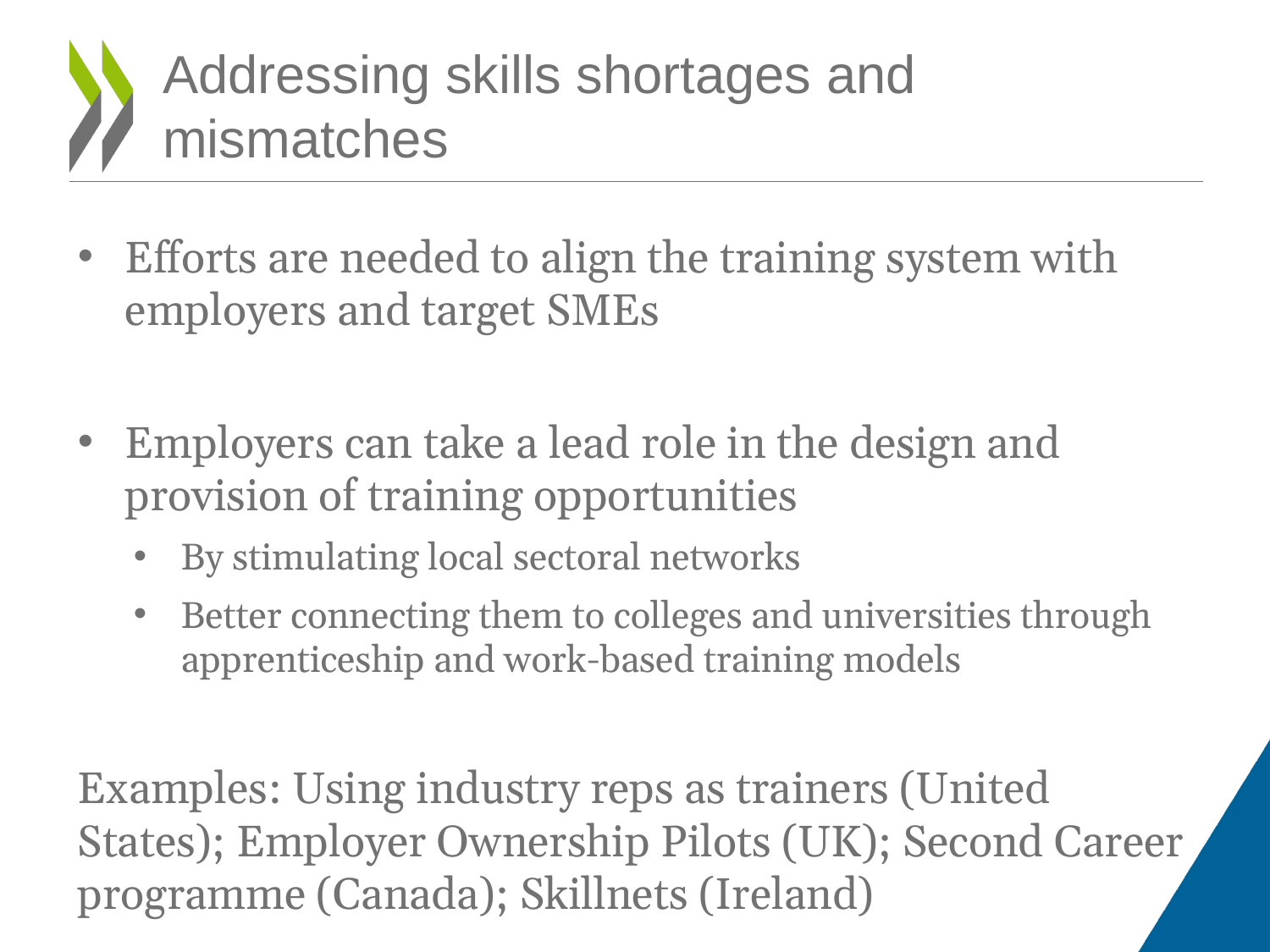

# Addressing skills shortages and mismatches
Efforts are needed to align the training system with employers and target SMEs

Employers can take a lead role in the design and provision of training opportunities
By stimulating local sectoral networks
Better connecting them to colleges and universities through apprenticeship and work-based training models

Examples: Using industry reps as trainers (United States); Employer Ownership Pilots (UK); Second Career programme (Canada); Skillnets (Ireland)